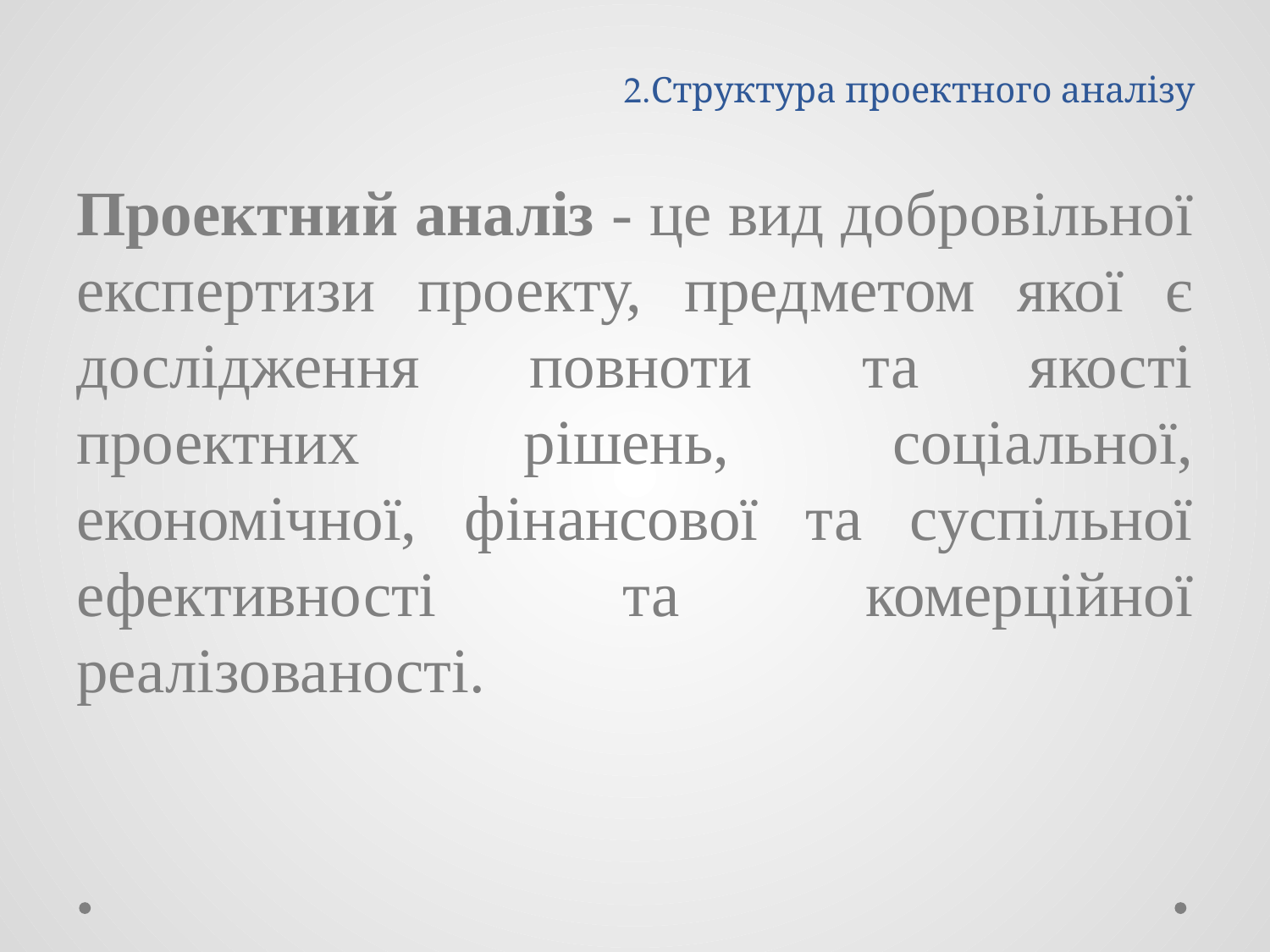

# 2.Структура проектного аналізу
Проектний аналіз - це вид добровільної експертизи проекту, предметом якої є дослідження повноти та якості проектних рішень, соціальної, економічної, фінансової та суспільної ефективності та комерційної реалізованості.